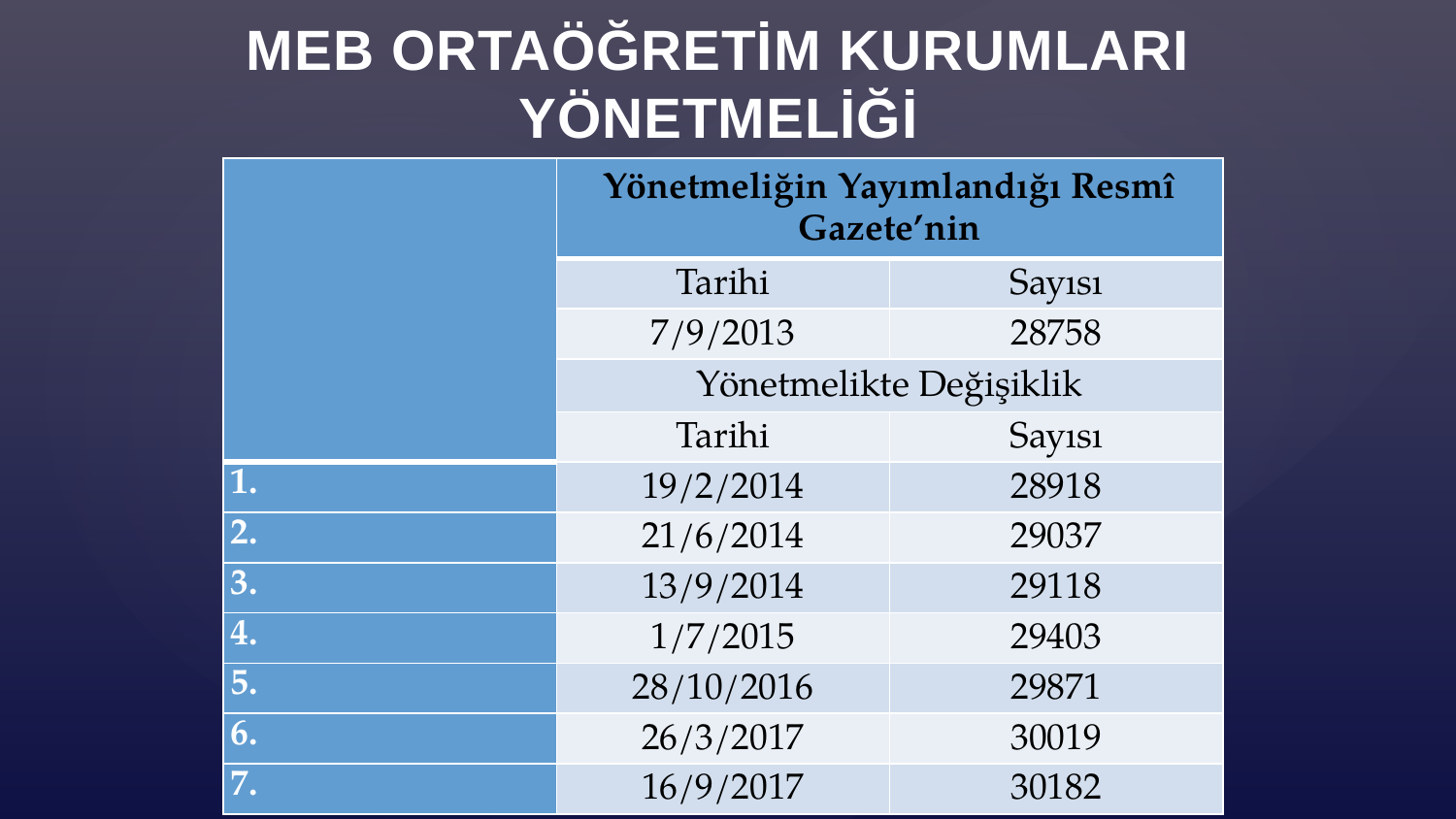

MEB ORTAÖĞRETİM KURUMLARI YÖNETMELİĞİ
|  | Yönetmeliğin Yayımlandığı Resmî Gazete’nin |  |
| --- | --- | --- |
|  | Tarihi | Sayısı |
|  | 7/9/2013 | 28758 |
|  | Yönetmelikte Değişiklik |  |
|  | Tarihi | Sayısı |
| 1. | 19/2/2014 | 28918 |
| 2. | 21/6/2014 | 29037 |
| 3. | 13/9/2014 | 29118 |
| 4. | 1/7/2015 | 29403 |
| 5. | 28/10/2016 | 29871 |
| 6. | 26/3/2017 | 30019 |
| 7. | 16/9/2017 | 30182 |